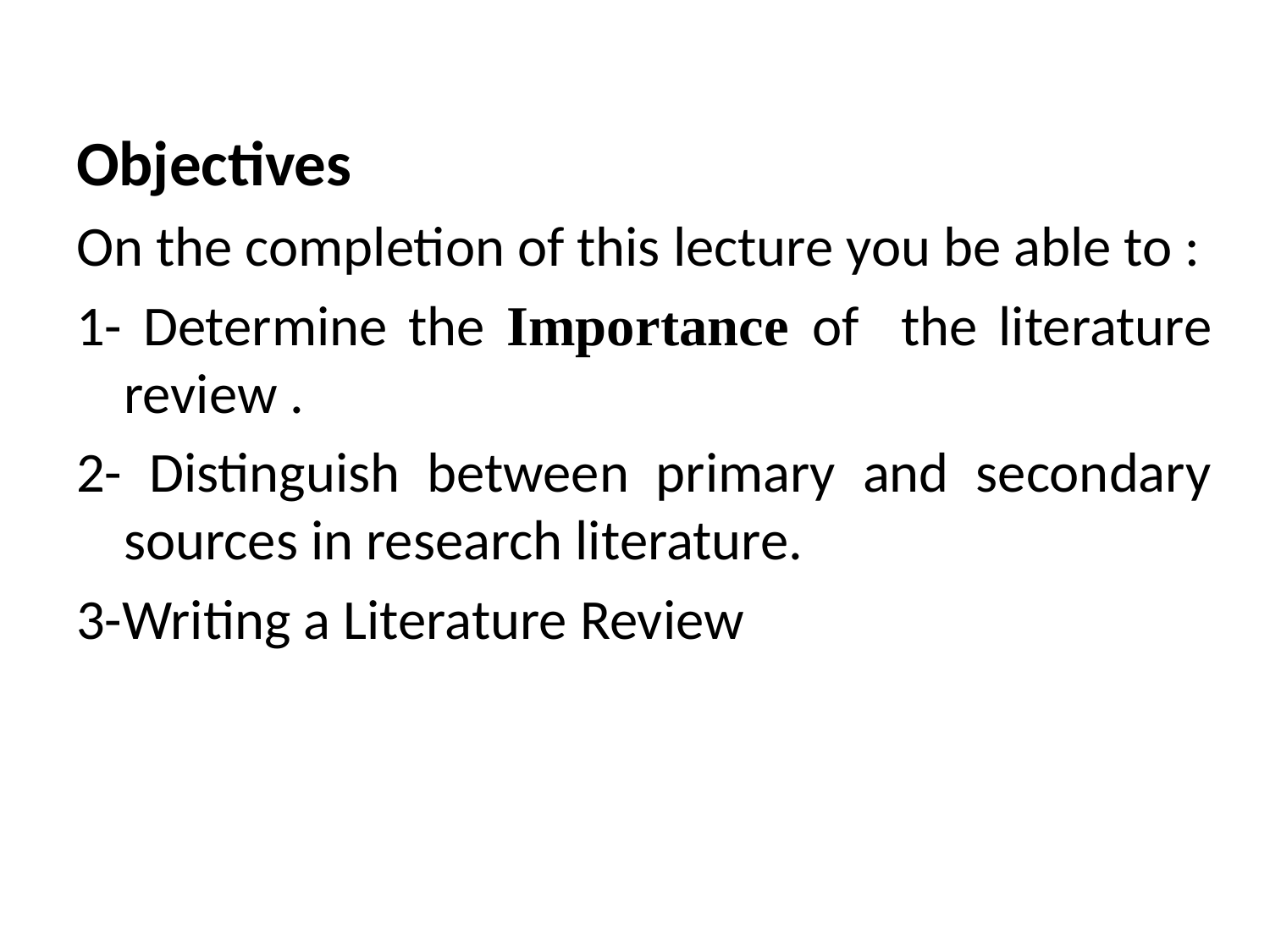

Objectives
On the completion of this lecture you be able to :
1- Determine the Importance of  the literature review .
2- Distinguish between primary and secondary sources in research literature.
3-Writing a Literature Review